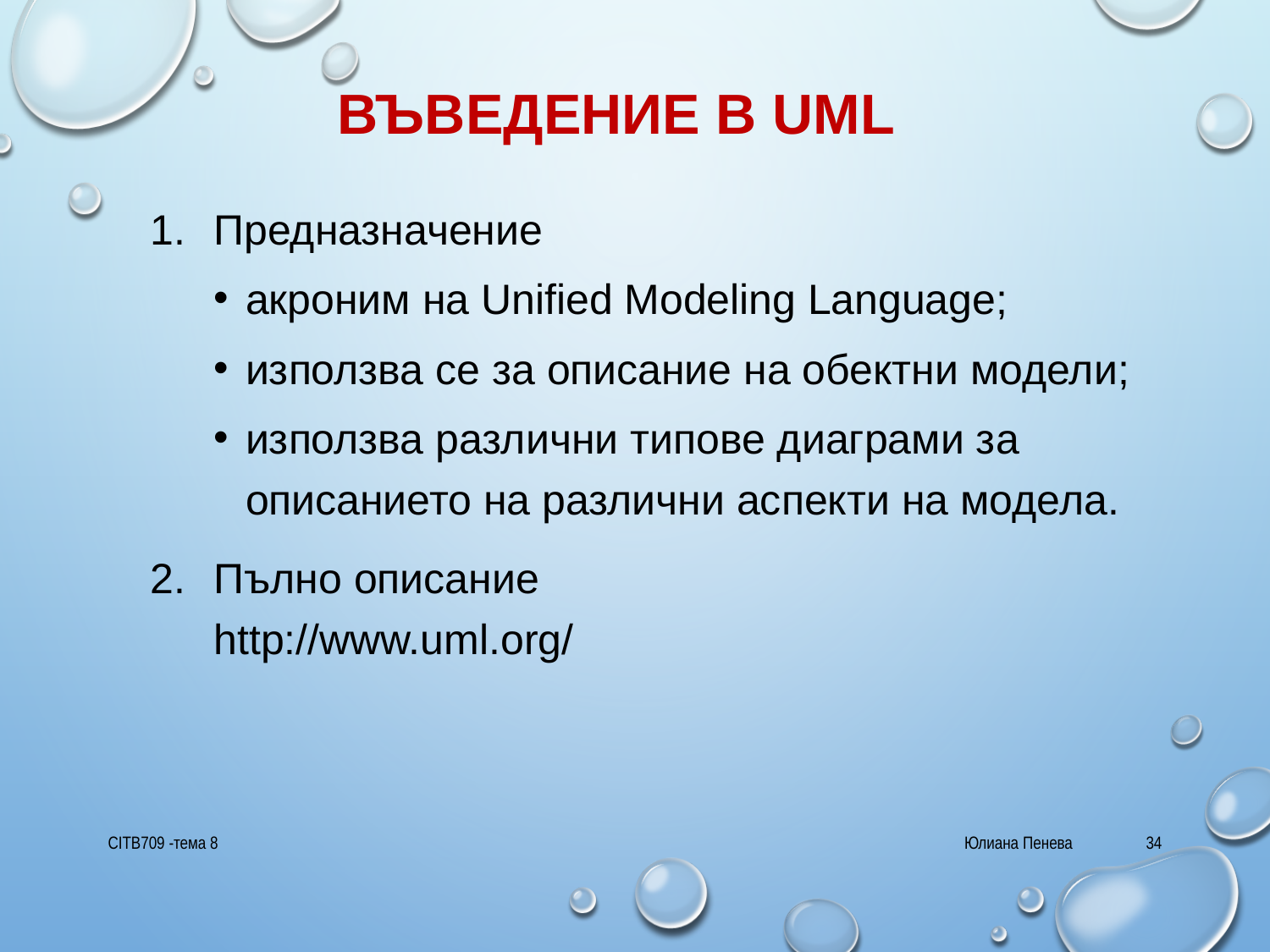

# Въведение в UML
Предназначение
акроним на Unified Modeling Language;
използва се за описание на обектни модели;
използва различни типове диаграми за описанието на различни аспекти на модела.
Пълно описание
http://www.uml.org/
CITB709 -тема 8
Юлиана Пенева
34